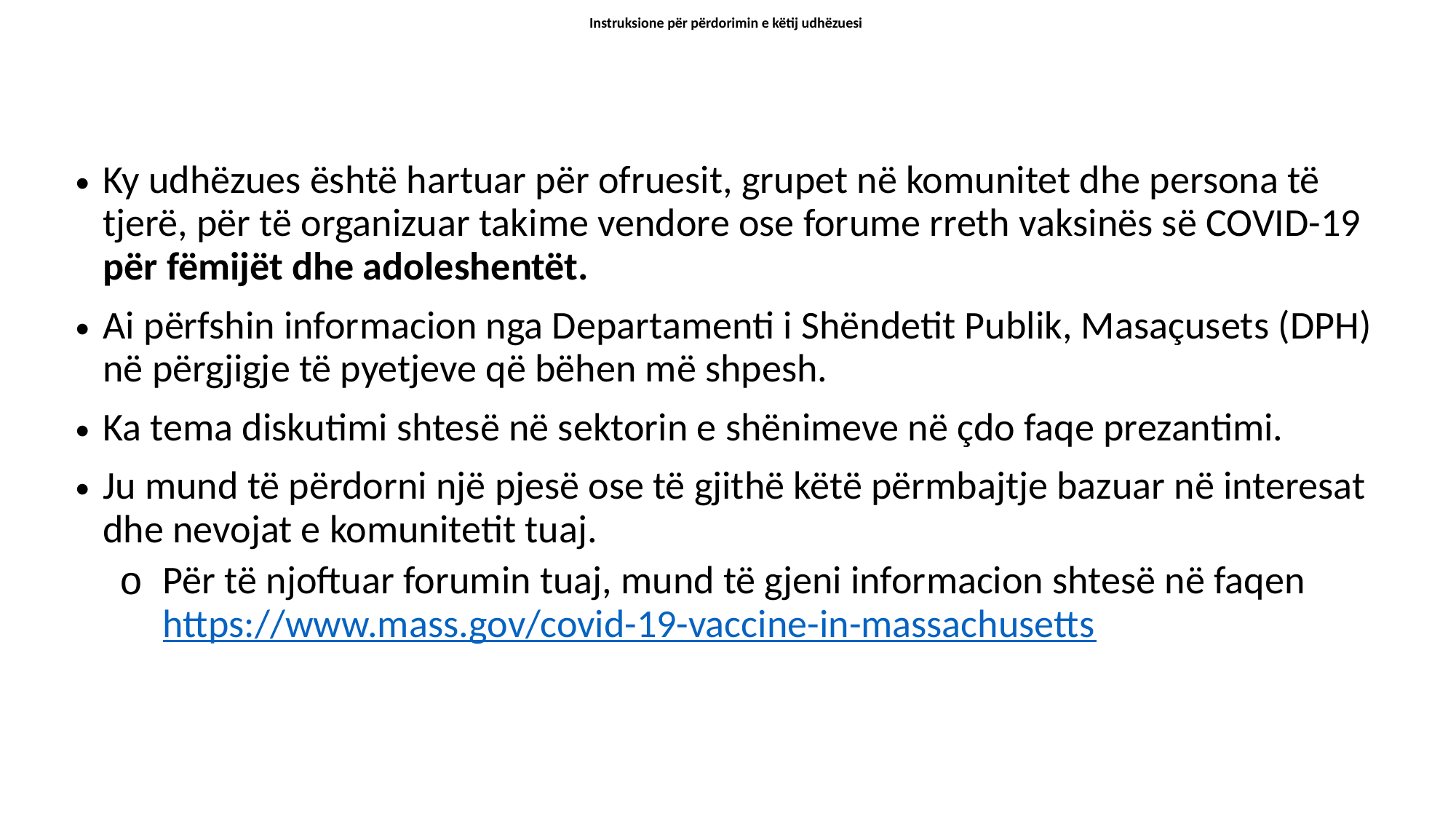

# Instruksione për përdorimin e këtij udhëzuesi
Ky udhëzues është hartuar për ofruesit, grupet në komunitet dhe persona të tjerë, për të organizuar takime vendore ose forume rreth vaksinës së COVID-19 për fëmijët dhe adoleshentët.
Ai përfshin informacion nga Departamenti i Shëndetit Publik, Masaçusets (DPH) në përgjigje të pyetjeve që bëhen më shpesh.
Ka tema diskutimi shtesë në sektorin e shënimeve në çdo faqe prezantimi.
Ju mund të përdorni një pjesë ose të gjithë këtë përmbajtje bazuar në interesat dhe nevojat e komunitetit tuaj.
Për të njoftuar forumin tuaj, mund të gjeni informacion shtesë në faqen https://www.mass.gov/covid-19-vaccine-in-massachusetts